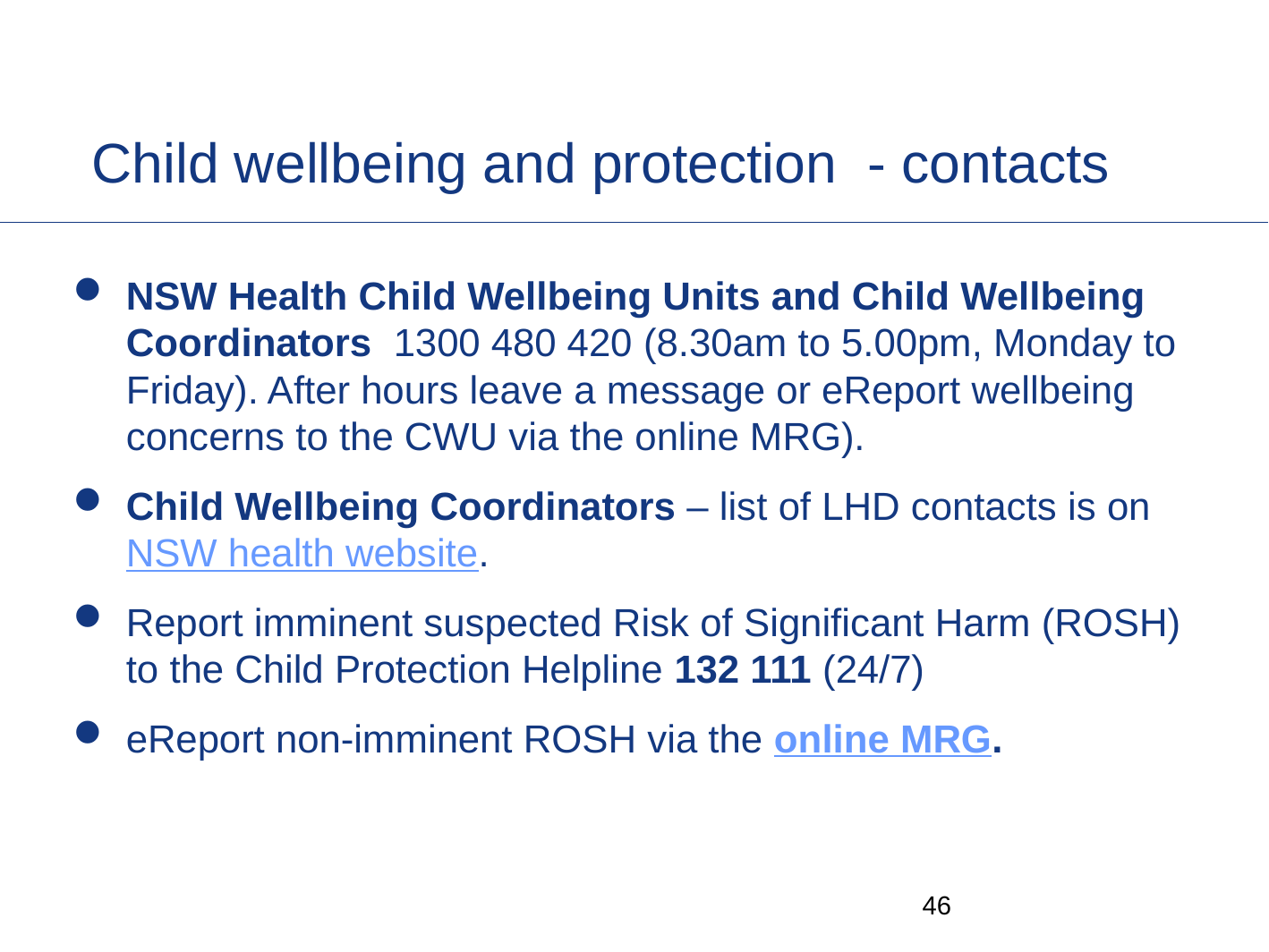

# Child wellbeing and protection  - contacts
NSW Health Child Wellbeing Units and Child Wellbeing Coordinators  1300 480 420 (8.30am to 5.00pm, Monday to Friday). After hours leave a message or eReport wellbeing concerns to the CWU via the online MRG).
Child Wellbeing Coordinators – list of LHD contacts is on NSW health website.
Report imminent suspected Risk of Significant Harm (ROSH) to the Child Protection Helpline 132 111 (24/7)
eReport non-imminent ROSH via the online MRG.

46